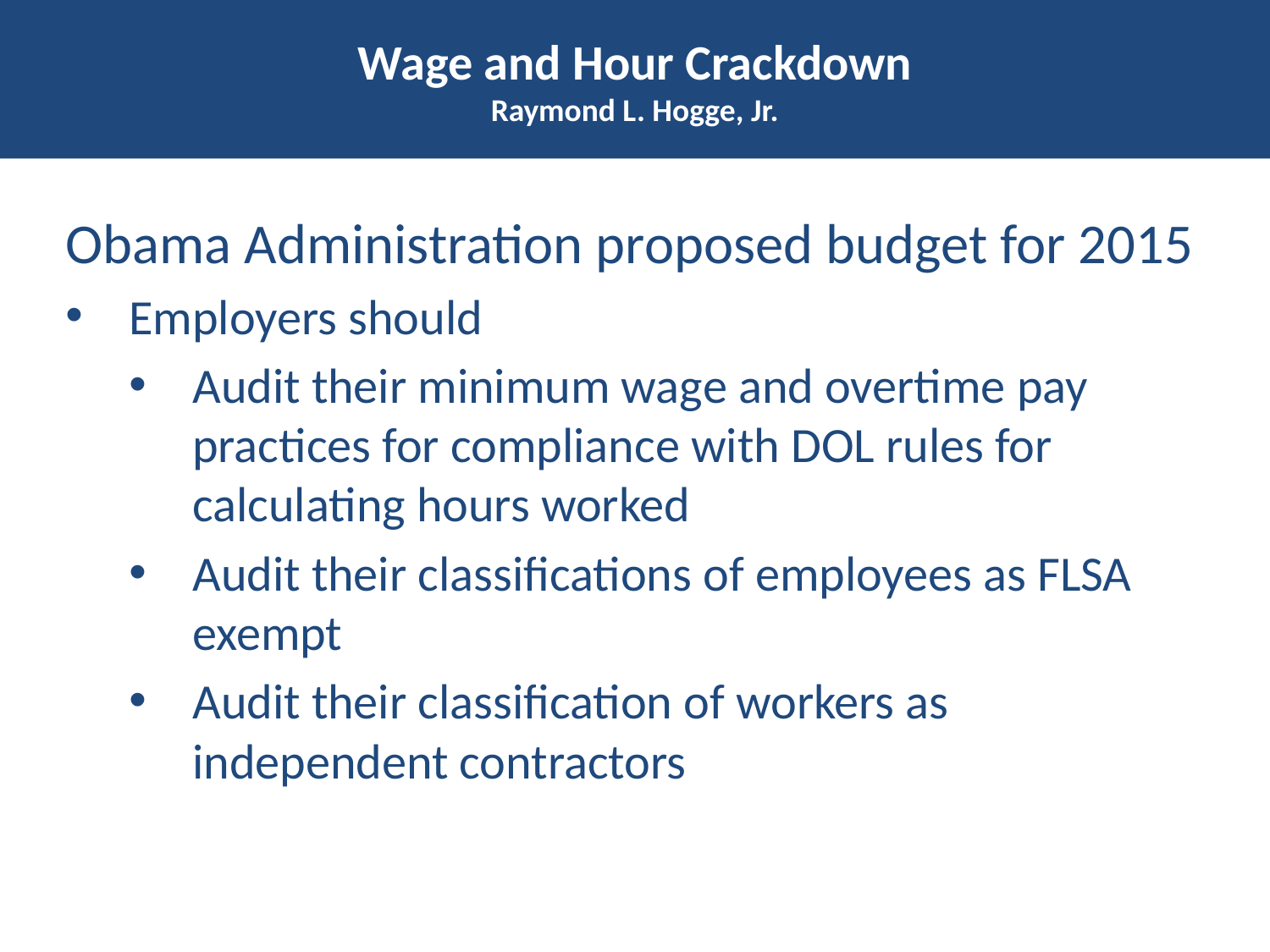

# Wage and Hour Crackdown Raymond L. Hogge, Jr.
Obama Administration proposed budget for 2015
Employers should
Audit their minimum wage and overtime pay practices for compliance with DOL rules for calculating hours worked
Audit their classifications of employees as FLSA exempt
Audit their classification of workers as independent contractors